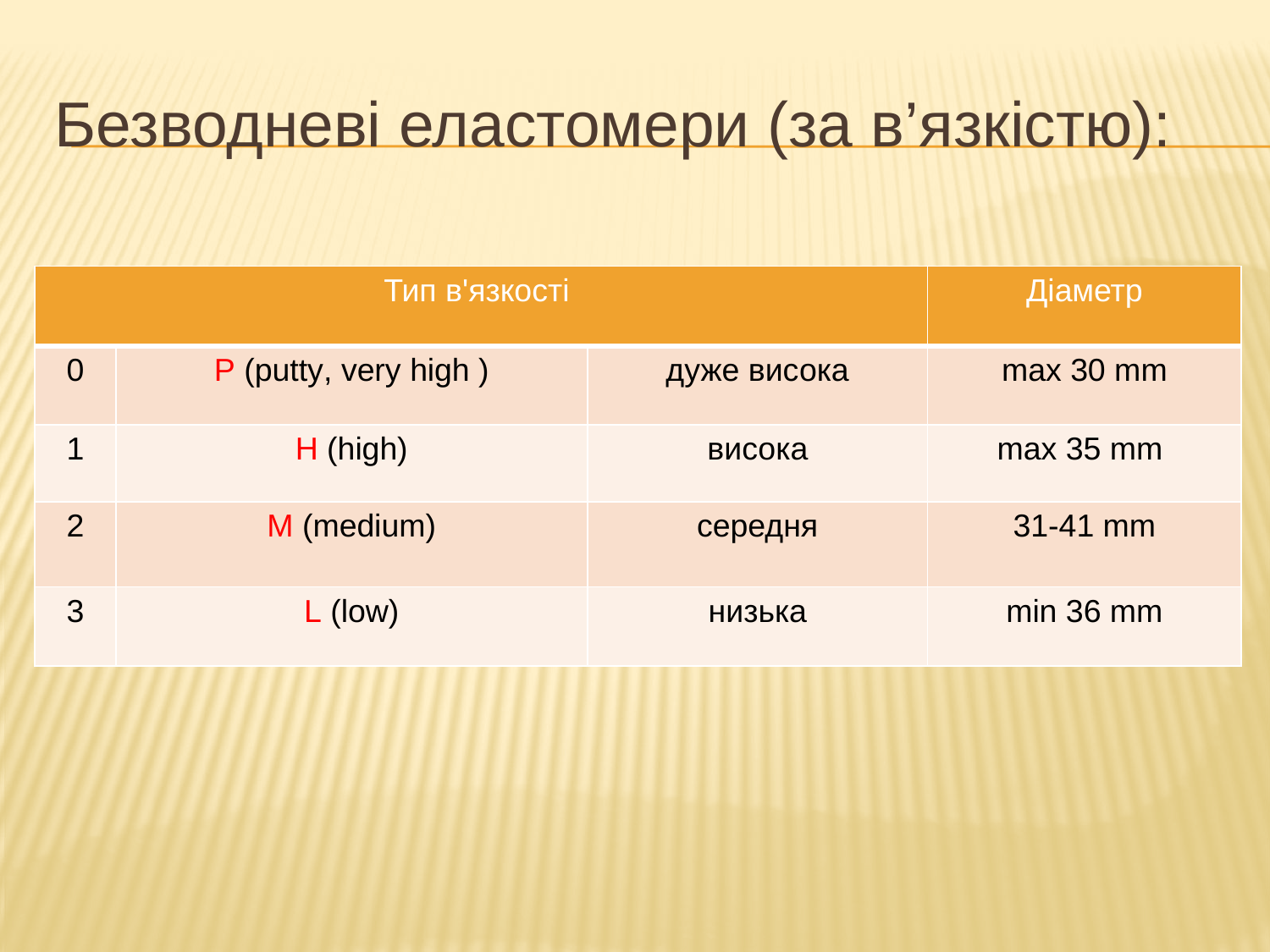

# Безводневі еластомери (за в’язкістю):
| Тип в'язкості |  |  | Діаметр |
| --- | --- | --- | --- |
| 0 | P (putty, very high ) | дуже висока | max 30 mm |
| 1 | H (high) | висока | max 35 mm |
| 2 | M (medium) | середня | 31-41 mm |
| 3 | L (low) | низька | min 36 mm |